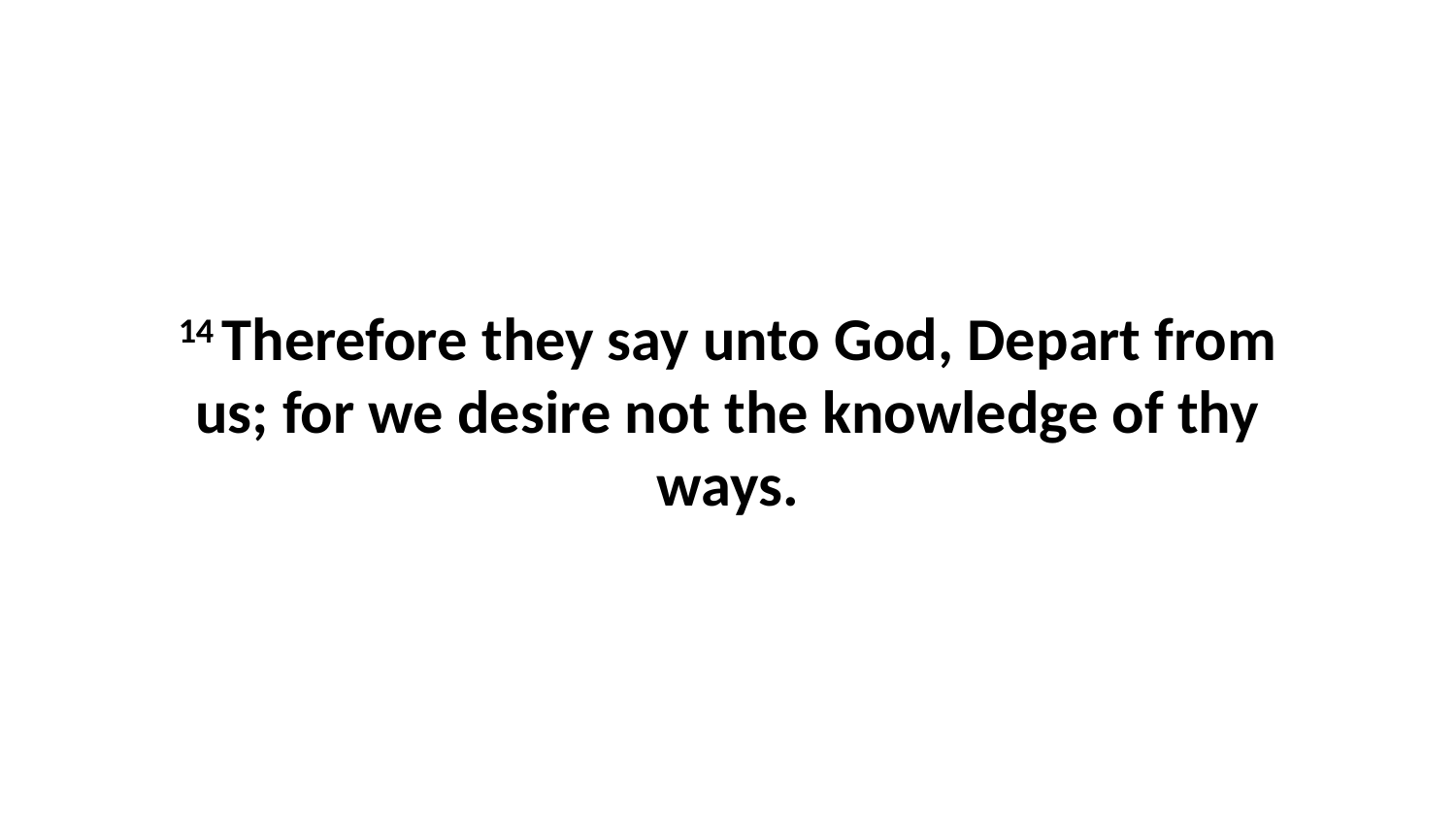

14 Therefore they say unto God, Depart from us; for we desire not the knowledge of thy ways.